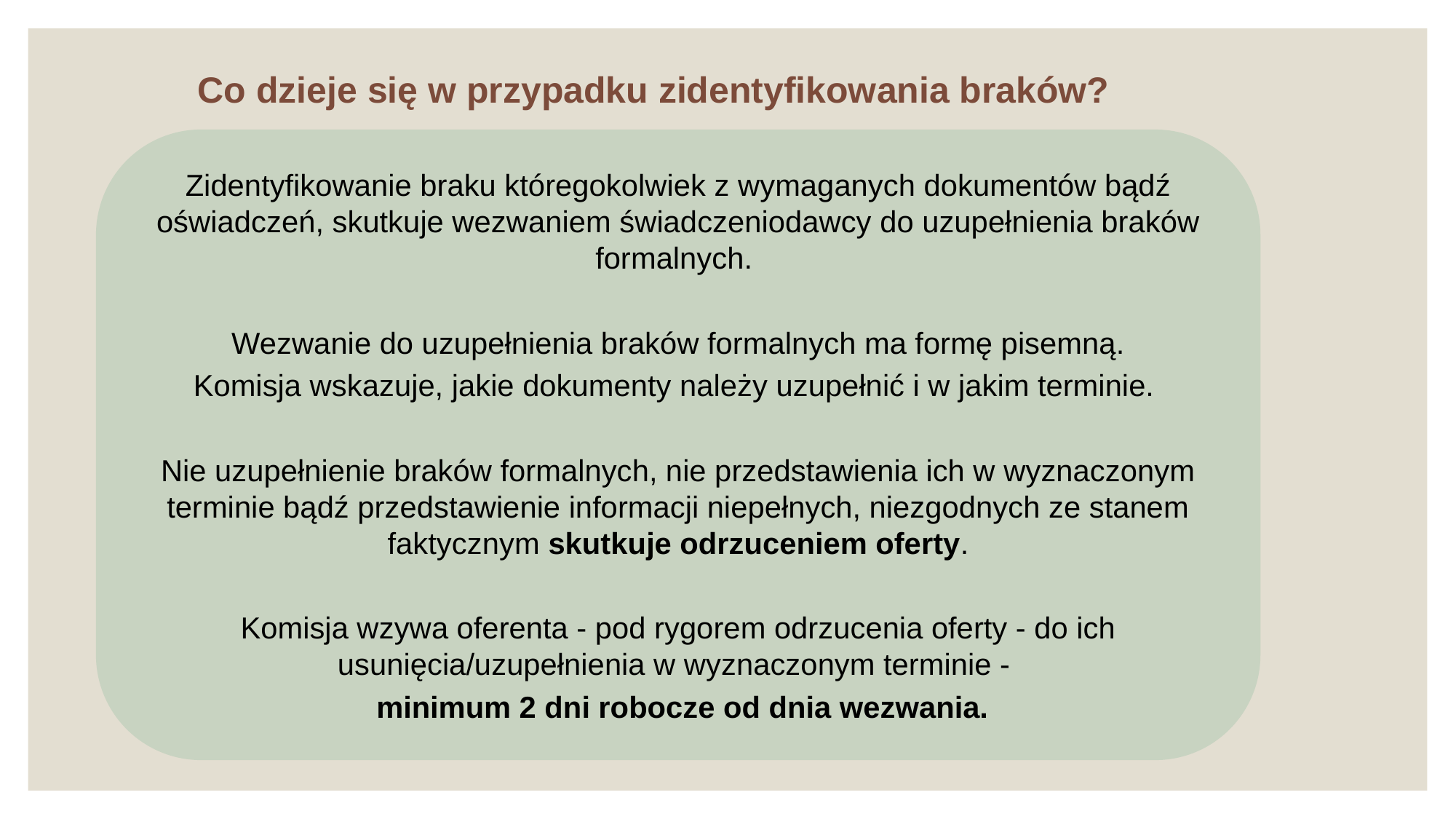

Co dzieje się w przypadku zidentyfikowania braków?

Zidentyfikowanie braku któregokolwiek z wymaganych dokumentów bądź oświadczeń, skutkuje wezwaniem świadczeniodawcy do uzupełnienia braków formalnych.

Wezwanie do uzupełnienia braków formalnych ma formę pisemną.
Komisja wskazuje, jakie dokumenty należy uzupełnić i w jakim terminie.

Nie uzupełnienie braków formalnych, nie przedstawienia ich w wyznaczonym terminie bądź przedstawienie informacji niepełnych, niezgodnych ze stanem faktycznym skutkuje odrzuceniem oferty.

Komisja wzywa oferenta - pod rygorem odrzucenia oferty - do ich usunięcia/uzupełnienia w wyznaczonym terminie -
 minimum 2 dni robocze od dnia wezwania.